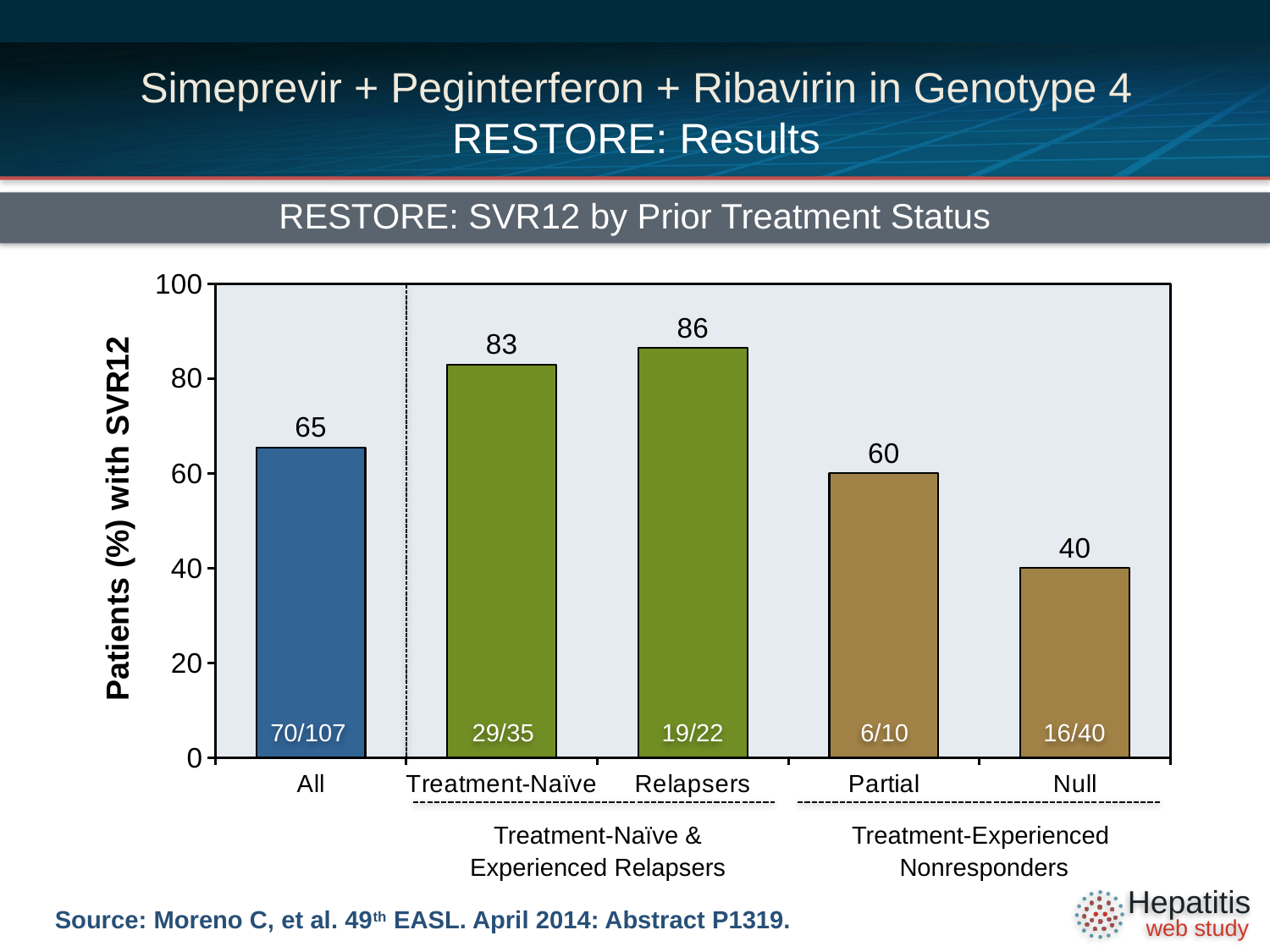

# Simeprevir + Peginterferon + Ribavirin in Genotype 4 RESTORE: Results
RESTORE: SVR12 by Prior Treatment Status

### Chart

| Category | Simeprevir + PEG + RBV |
|---|---|
| All | 65.4 |
| Treatment-Naïve | 82.9 |
| Relapsers | 86.4 |
| Partial | 60.0 |
| Null | 40.0 |
70/107
29/35
19/22
6/10
16/40
Treatment-Naïve &
Experienced Relapsers
Treatment-Experienced
Nonresponders
Source: Moreno C, et al. 49th EASL. April 2014: Abstract P1319.